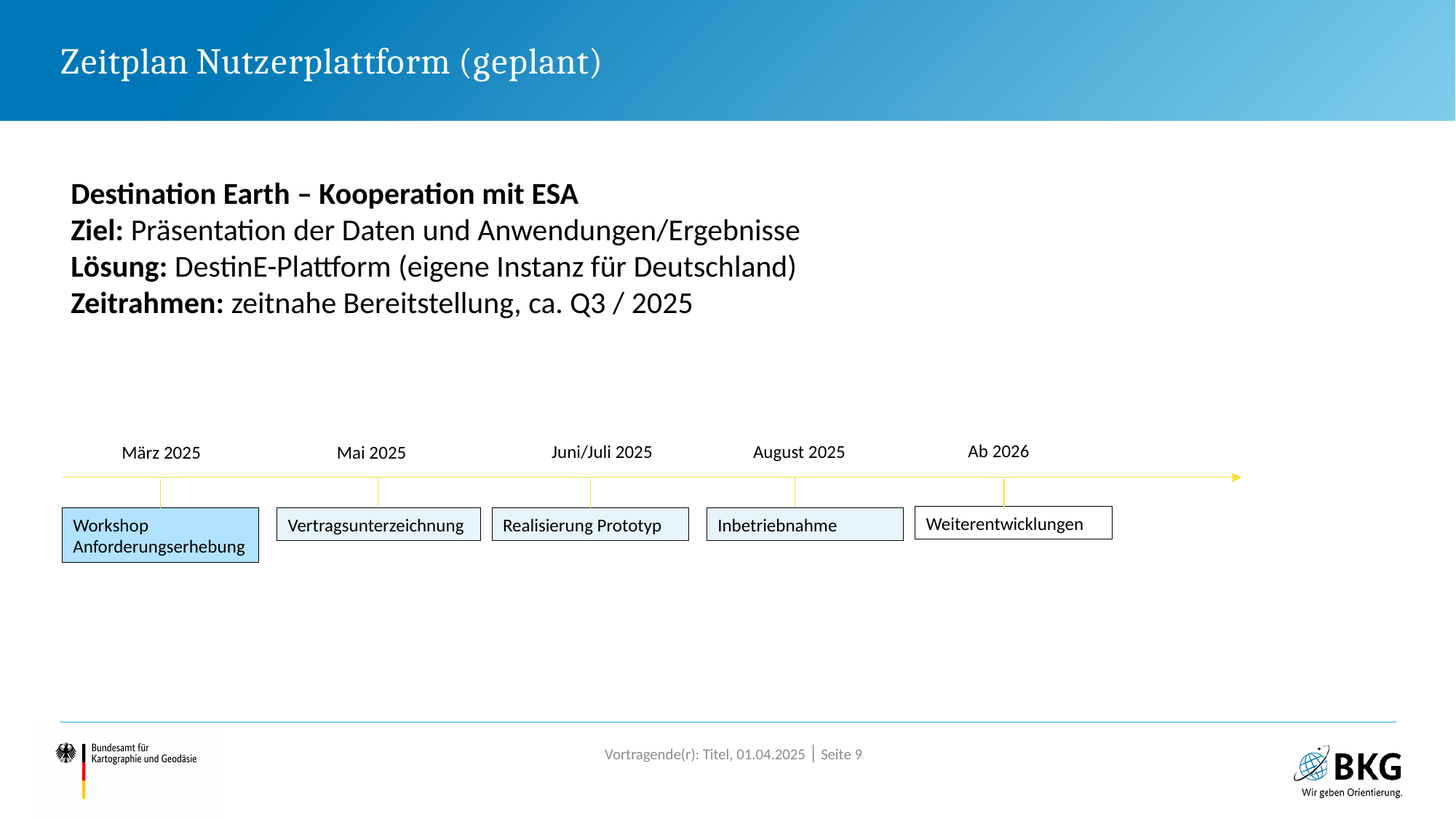

# Zeitplan Nutzerplattform (geplant)
Destination Earth – Kooperation mit ESA
Ziel: Präsentation der Daten und Anwendungen/Ergebnisse
Lösung: DestinE-Plattform (eigene Instanz für Deutschland)
Zeitrahmen: zeitnahe Bereitstellung, ca. Q3 / 2025
Ab 2026
August 2025
Juni/Juli 2025
Mai 2025
März 2025
Weiterentwicklungen
Inbetriebnahme
Vertragsunterzeichnung
Realisierung Prototyp
Workshop Anforderungserhebung